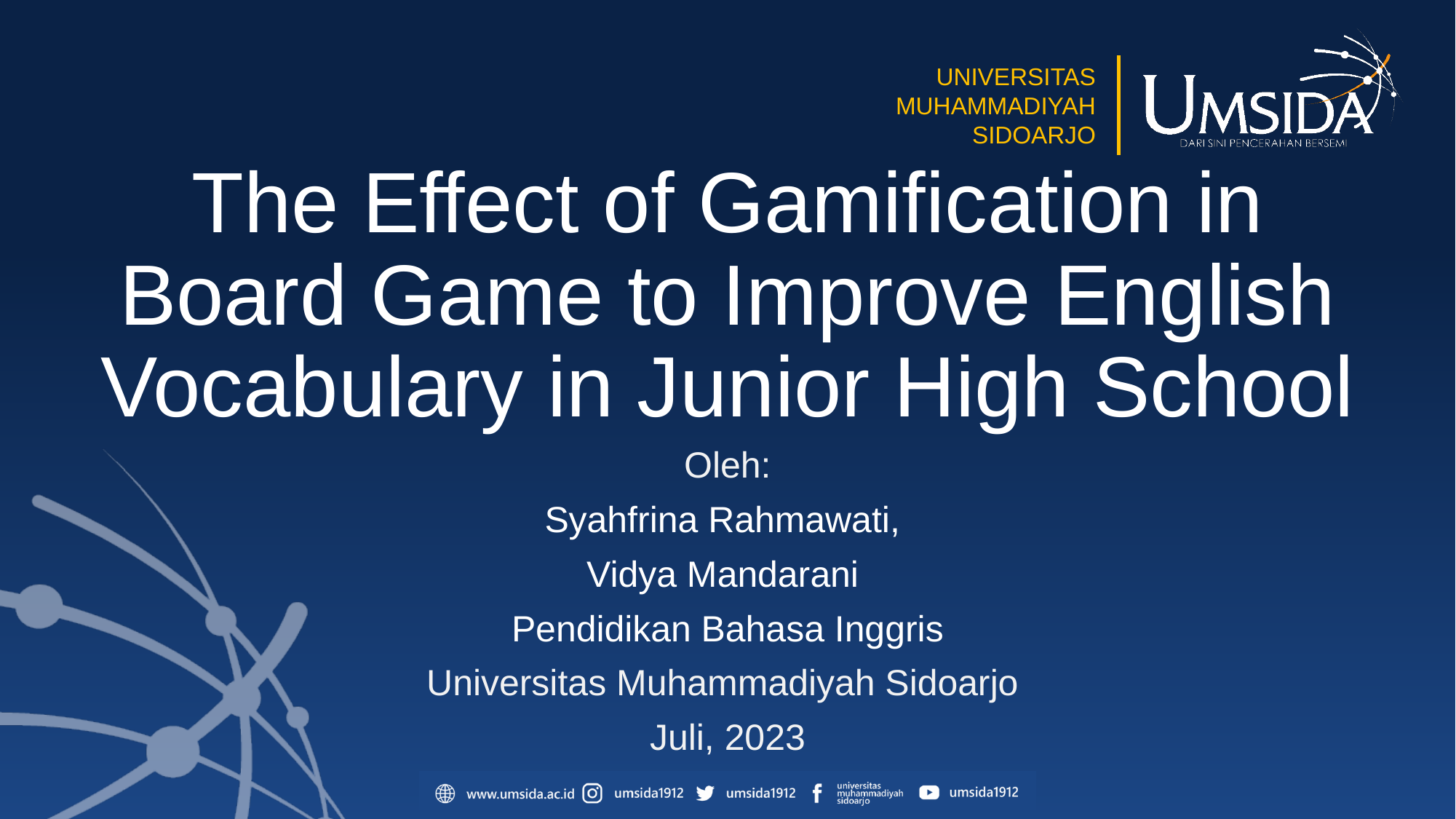

# The Effect of Gamification in Board Game to Improve English Vocabulary in Junior High School
Oleh:
Syahfrina Rahmawati,
Vidya Mandarani
Pendidikan Bahasa Inggris
Universitas Muhammadiyah Sidoarjo
Juli, 2023